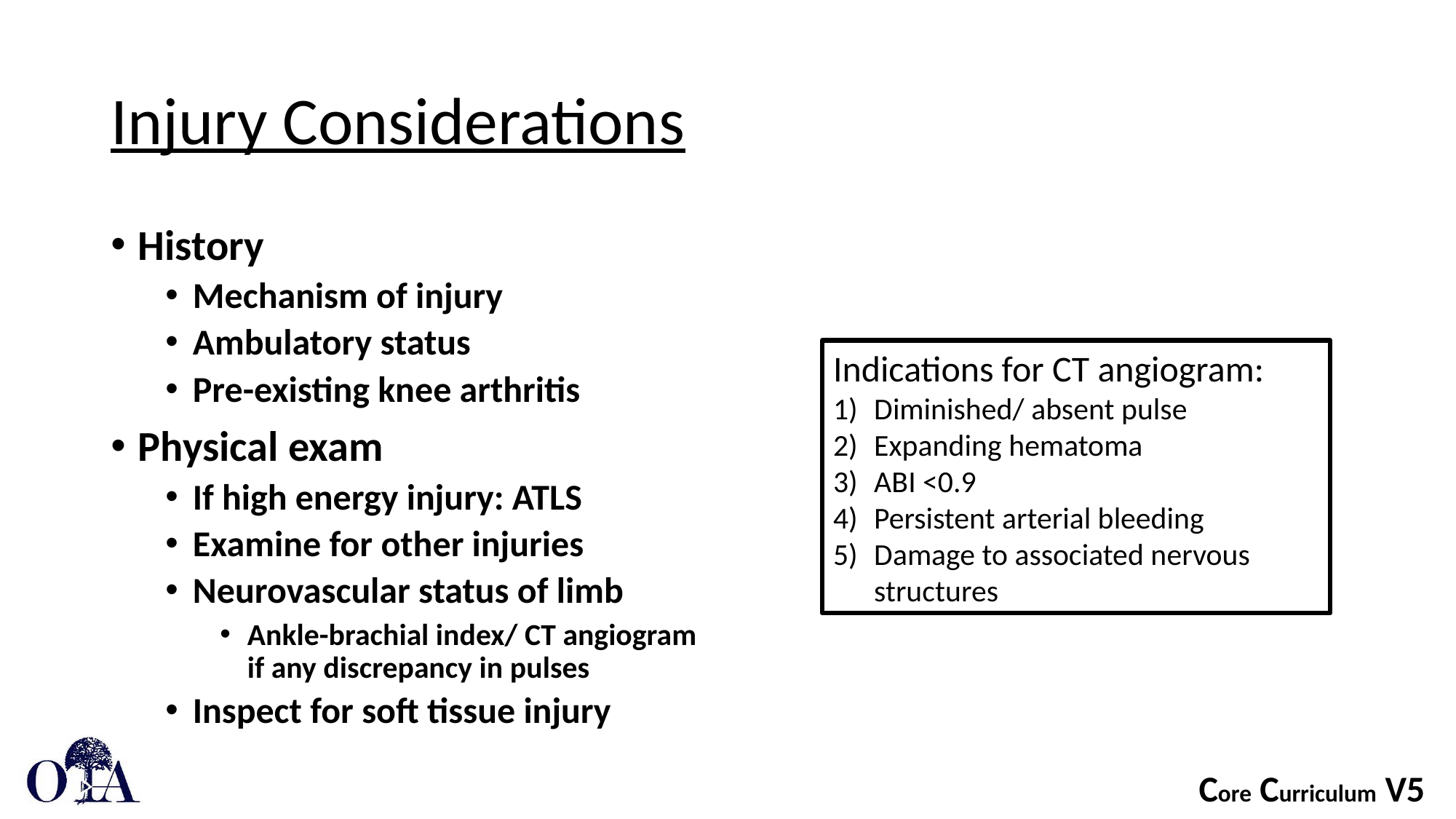

# Injury Considerations
History
Mechanism of injury
Ambulatory status
Pre-existing knee arthritis
Physical exam
If high energy injury: ATLS
Examine for other injuries
Neurovascular status of limb
Ankle-brachial index/ CT angiogram if any discrepancy in pulses
Inspect for soft tissue injury
Indications for CT angiogram:
Diminished/ absent pulse
Expanding hematoma
ABI <0.9
Persistent arterial bleeding
Damage to associated nervous structures